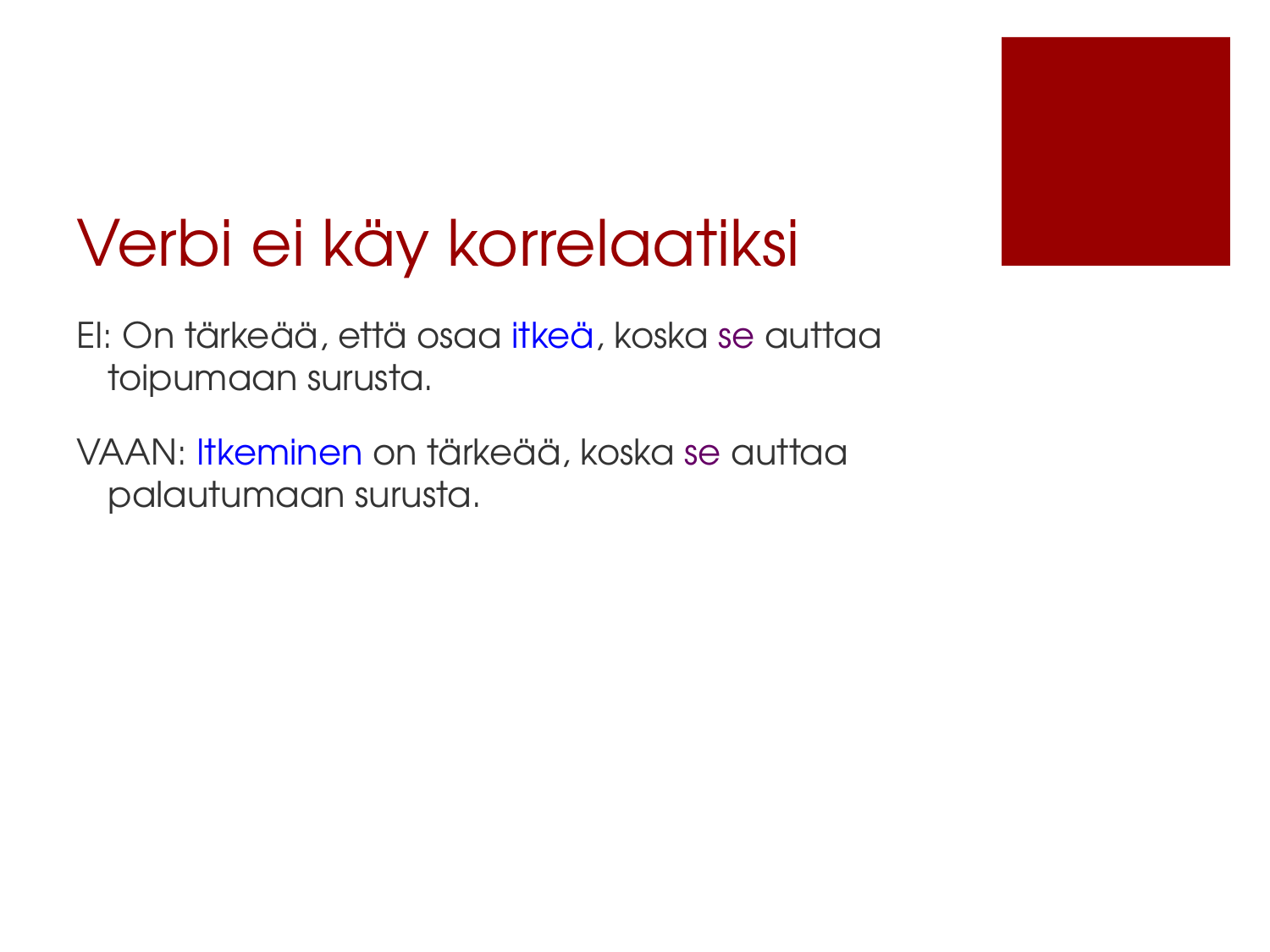

# Verbi ei käy korrelaatiksi
EI: On tärkeää, että osaa itkeä, koska se auttaa toipumaan surusta.
VAAN: Itkeminen on tärkeää, koska se auttaa palautumaan surusta.